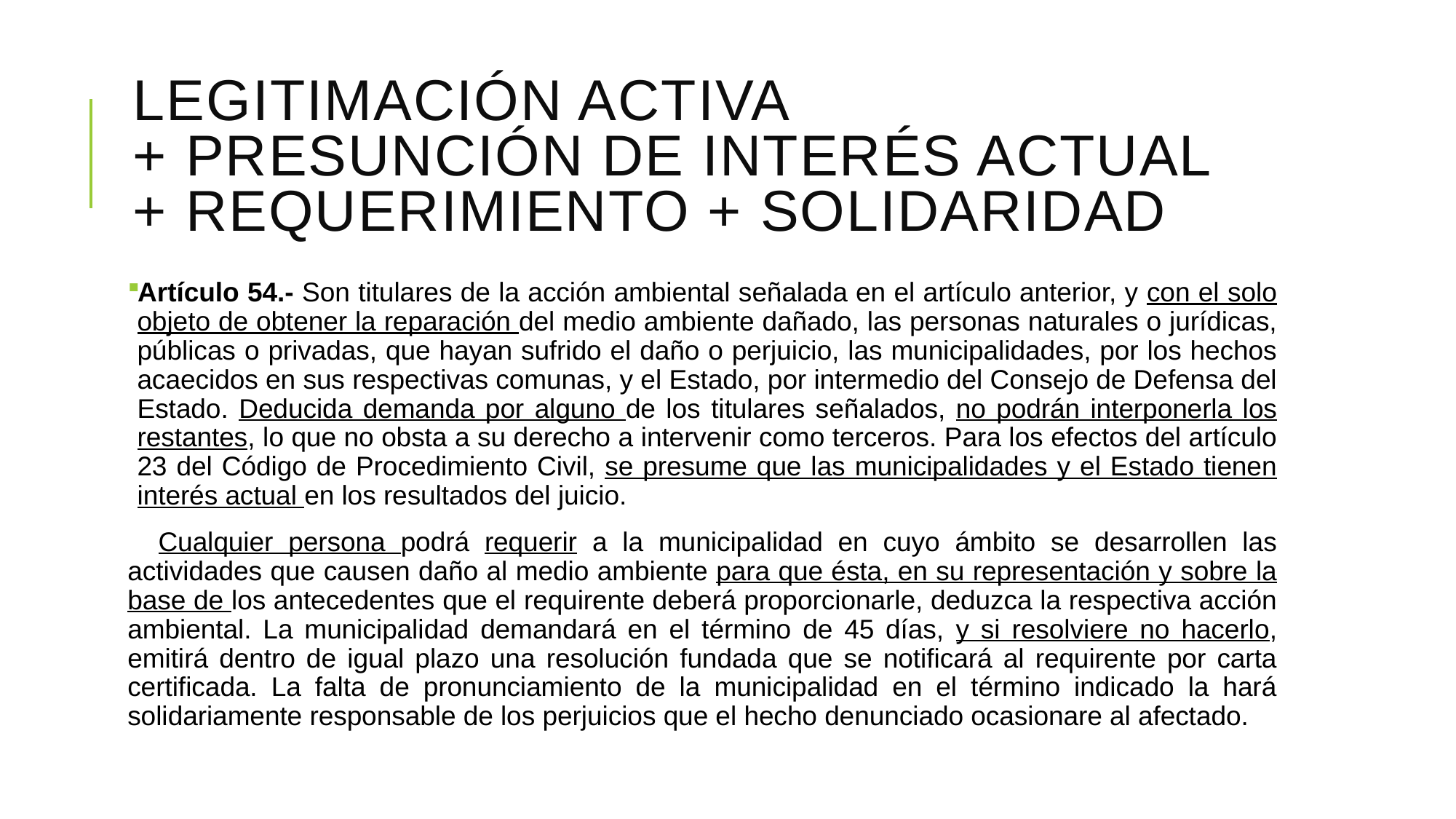

# Legitimación activa + presunción de interés actual + requerimiento + solidaridad
Artículo 54.- Son titulares de la acción ambiental señalada en el artículo anterior, y con el solo objeto de obtener la reparación del medio ambiente dañado, las personas naturales o jurídicas, públicas o privadas, que hayan sufrido el daño o perjuicio, las municipalidades, por los hechos acaecidos en sus respectivas comunas, y el Estado, por intermedio del Consejo de Defensa del Estado. Deducida demanda por alguno de los titulares señalados, no podrán interponerla los restantes, lo que no obsta a su derecho a intervenir como terceros. Para los efectos del artículo 23 del Código de Procedimiento Civil, se presume que las municipalidades y el Estado tienen interés actual en los resultados del juicio.
  Cualquier persona podrá requerir a la municipalidad en cuyo ámbito se desarrollen las actividades que causen daño al medio ambiente para que ésta, en su representación y sobre la base de los antecedentes que el requirente deberá proporcionarle, deduzca la respectiva acción ambiental. La municipalidad demandará en el término de 45 días, y si resolviere no hacerlo, emitirá dentro de igual plazo una resolución fundada que se notificará al requirente por carta certificada. La falta de pronunciamiento de la municipalidad en el término indicado la hará solidariamente responsable de los perjuicios que el hecho denunciado ocasionare al afectado.